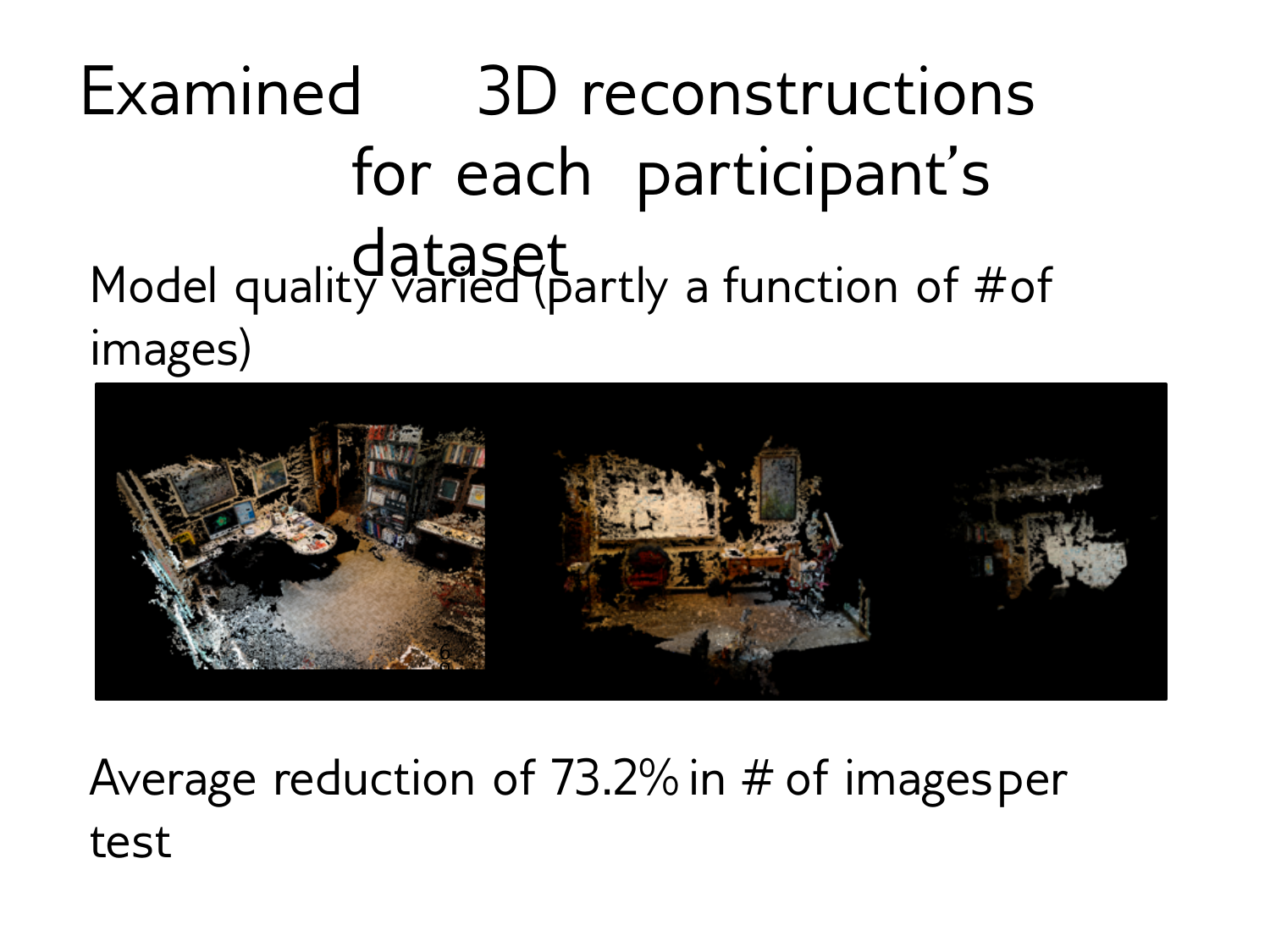

# Examined	3D reconstructions	for each  participant’s	dataset

Model quality	varied	(partly	a	function of #	of images)

69
Average reduction of 73.2%	in #	of images	per test